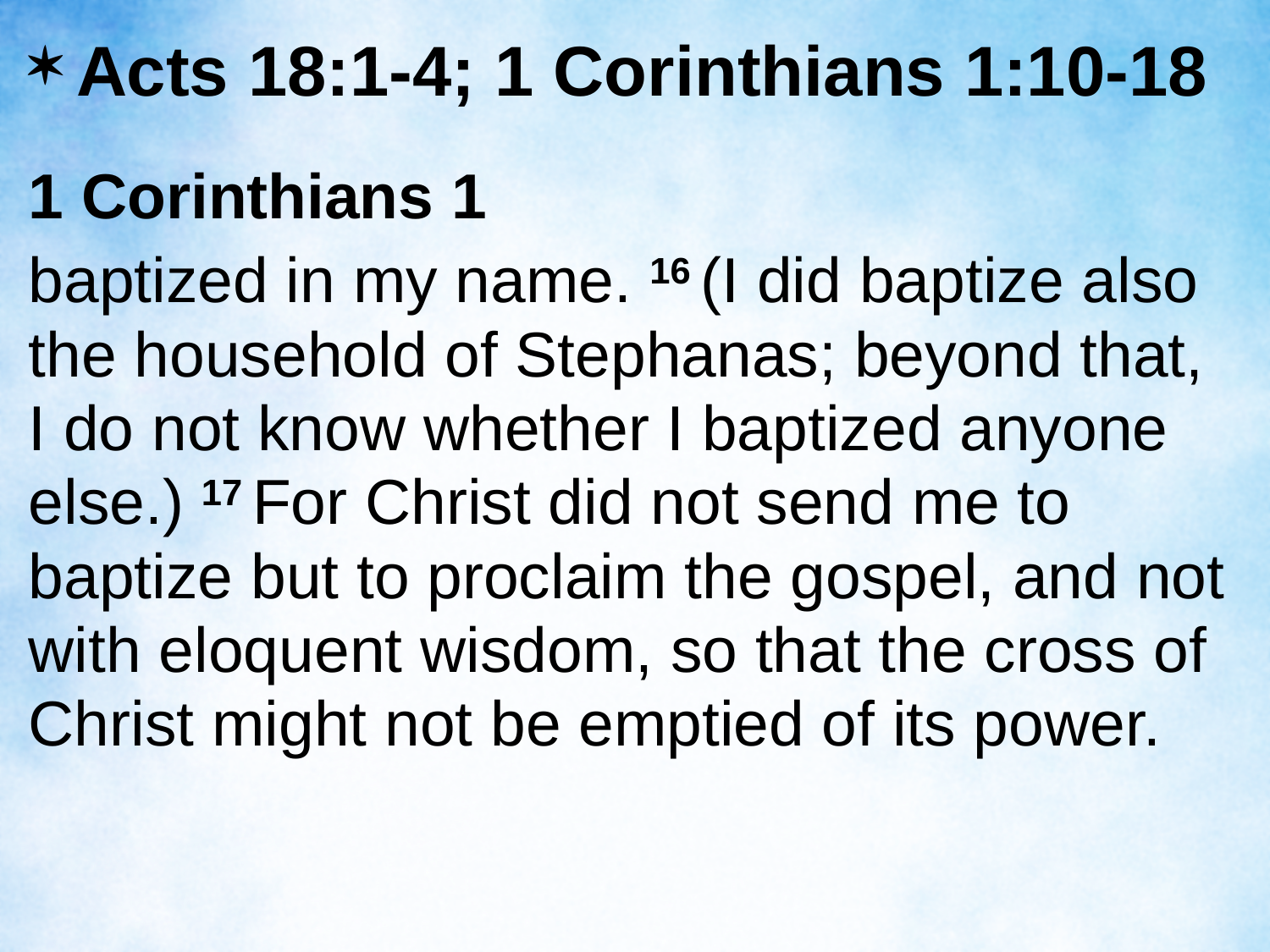

Acts 18:1-4; 1 Corinthians 1:10-18
1 Corinthians 1
baptized in my name. 16 (I did baptize also the household of Stephanas; beyond that, I do not know whether I baptized anyone else.) 17 For Christ did not send me to baptize but to proclaim the gospel, and not with eloquent wisdom, so that the cross of Christ might not be emptied of its power.